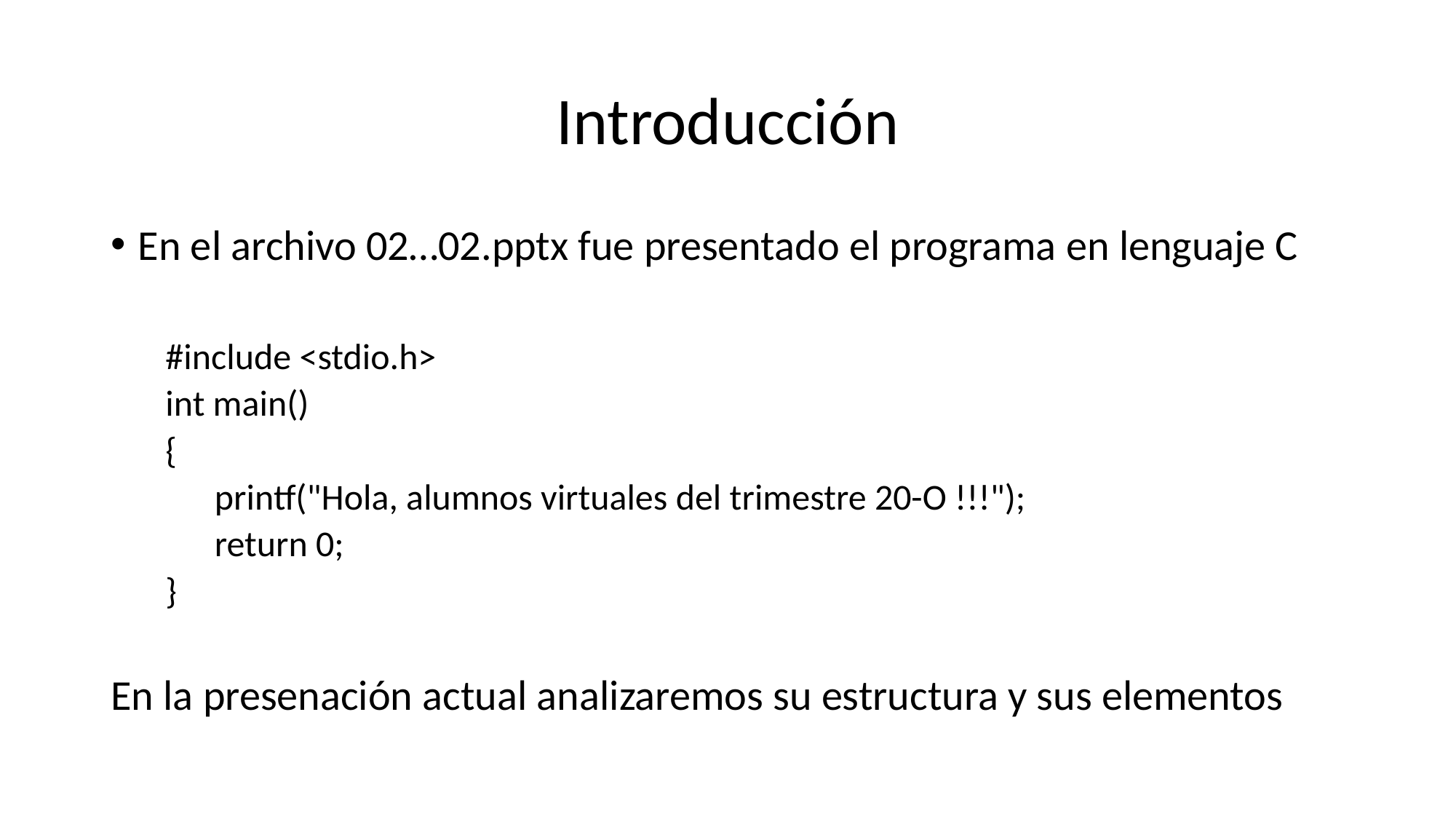

# Introducción
En el archivo 02…02.pptx fue presentado el programa en lenguaje C

#include <stdio.h>
int main()
{
      printf("Hola, alumnos virtuales del trimestre 20-O !!!");
      return 0;
}

En la presenación actual analizaremos su estructura y sus elementos